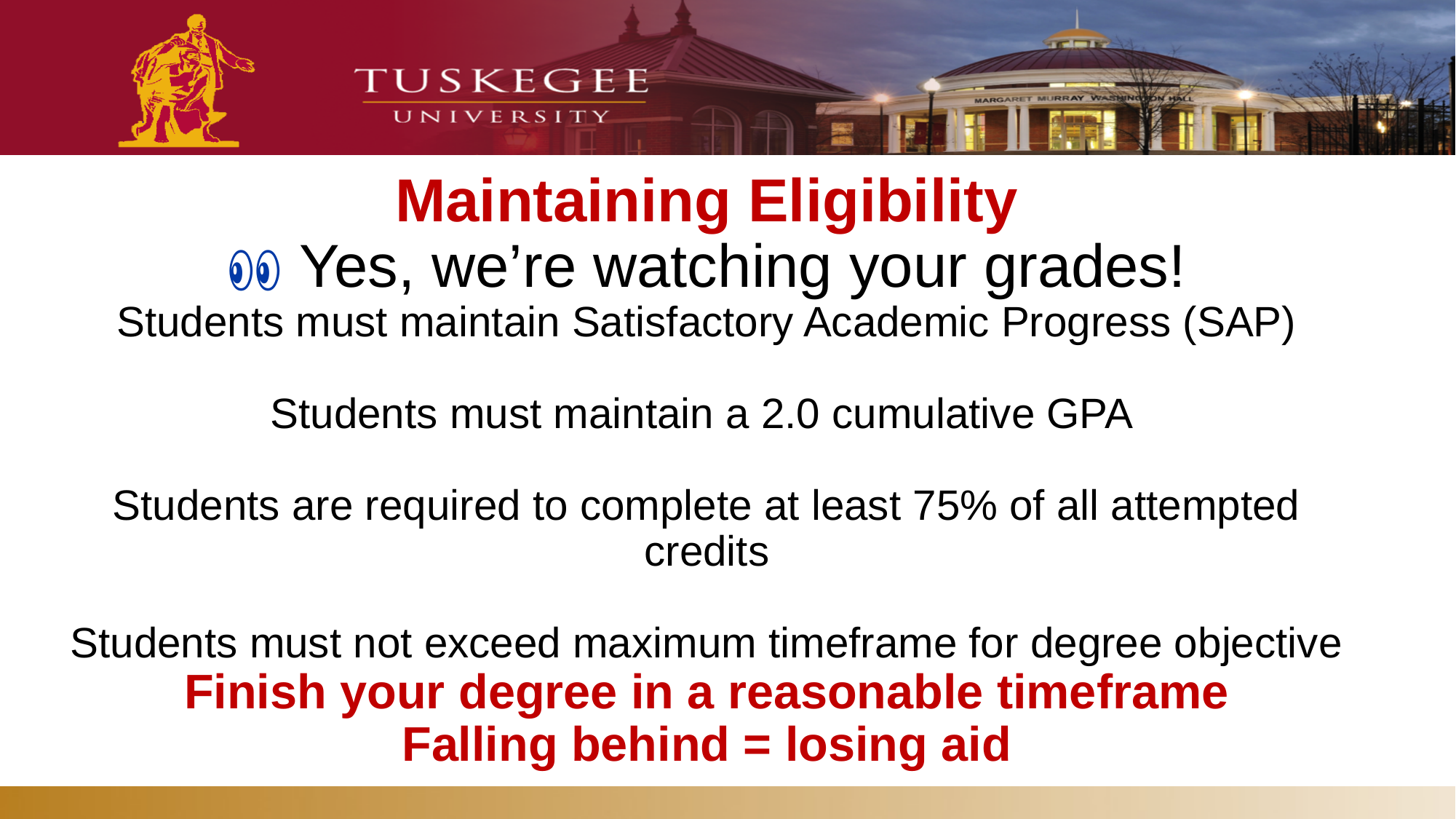

# Maintaining Eligibility 👀 Yes, we’re watching your grades! Students must maintain Satisfactory Academic Progress (SAP) Students must maintain a 2.0 cumulative GPA Students are required to complete at least 75% of all attempted credits Students must not exceed maximum timeframe for degree objective Finish your degree in a reasonable timeframe Falling behind = losing aid